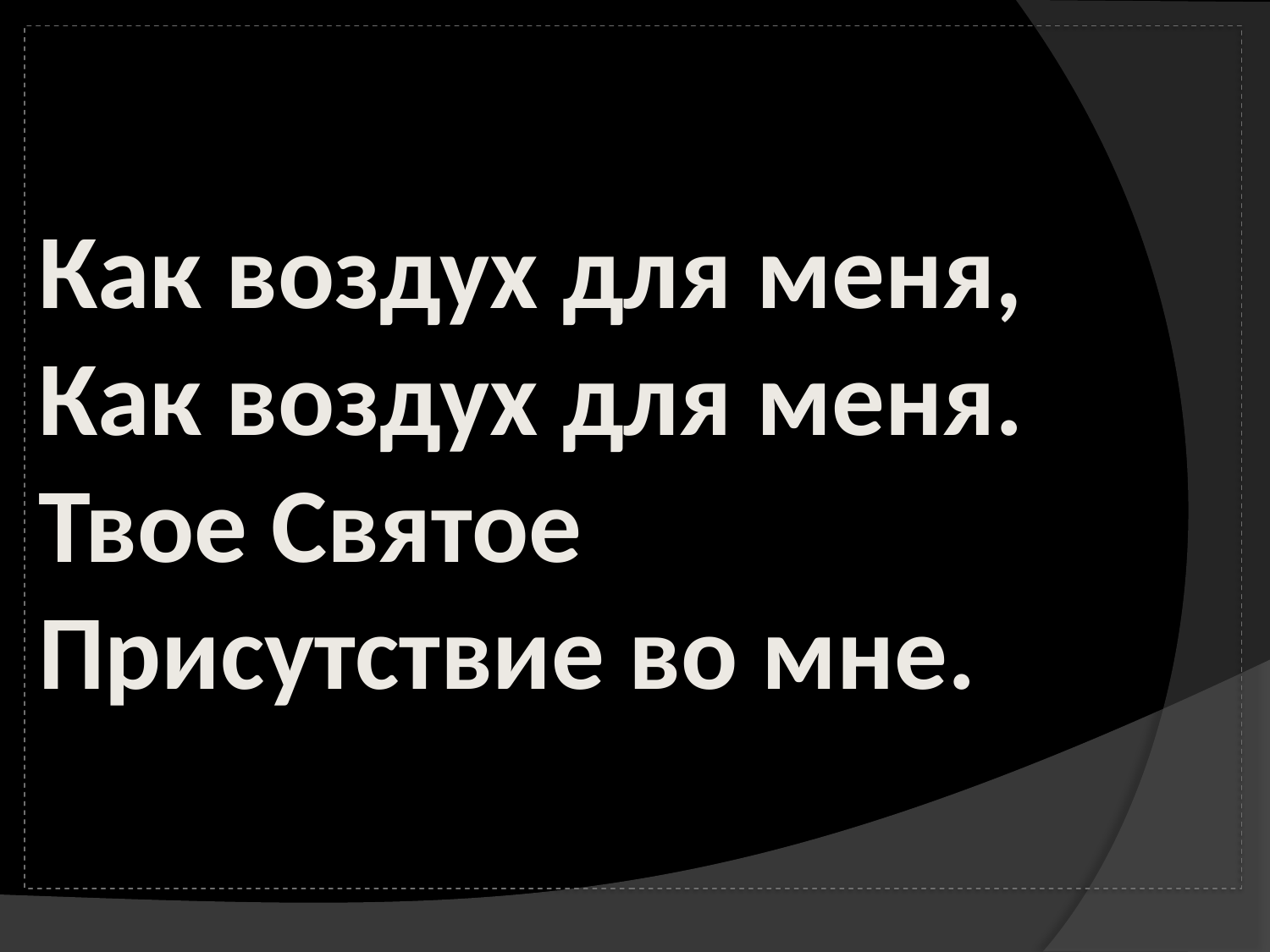

# Как воздух для меня, Как воздух для меня. Твое Святое Присутствие во мне.